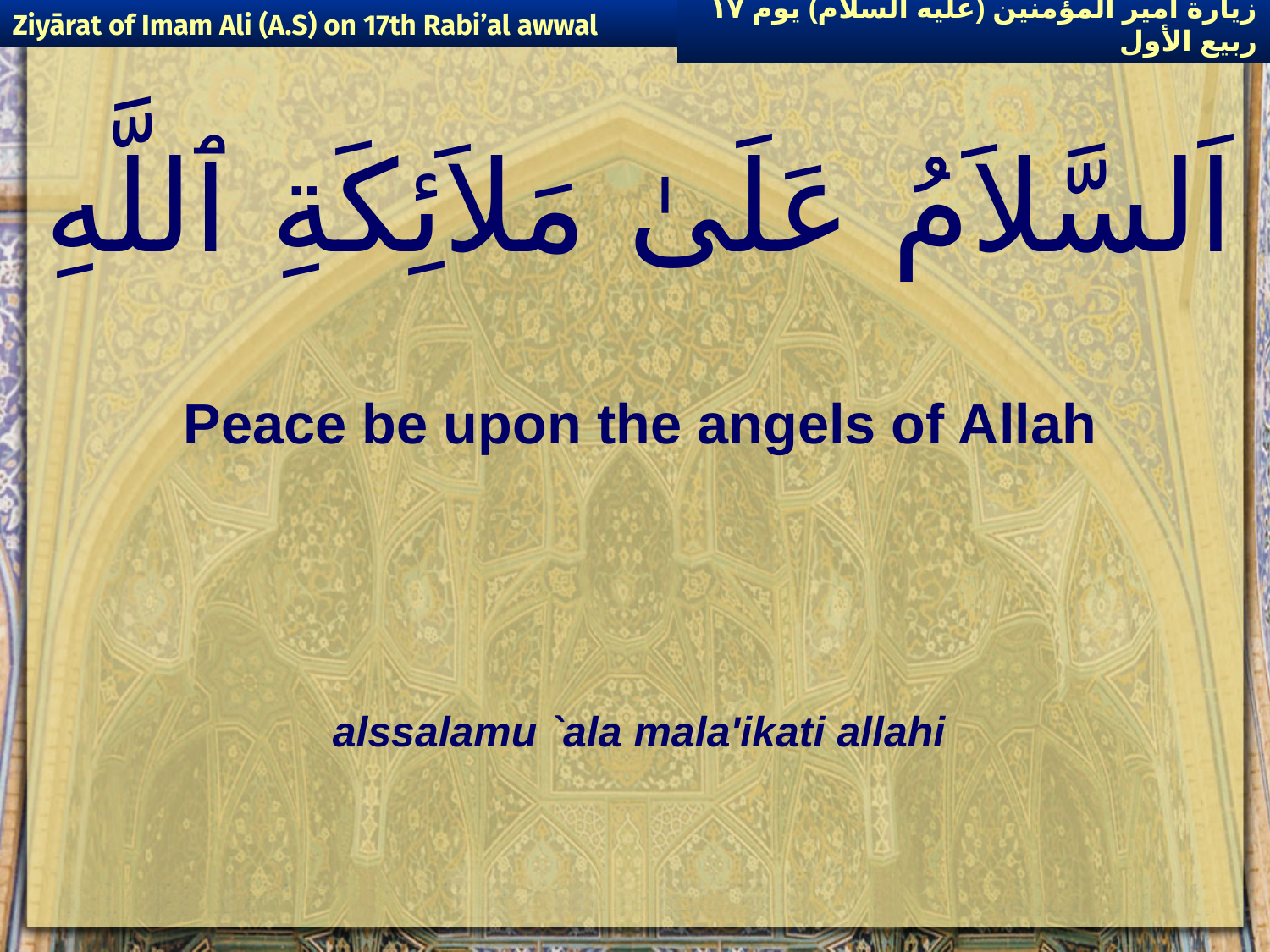

Ziyārat of Imam Ali (A.S) on 17th Rabi’al awwal
زيارة أمير المؤمنين (عليه السلام) يوم ١٧ ربيع الأول
# اَلسَّلاَمُ عَلَىٰ مَلاَئِكَةِ ٱللَّهِ
Peace be upon the angels of Allah
alssalamu `ala mala'ikati allahi